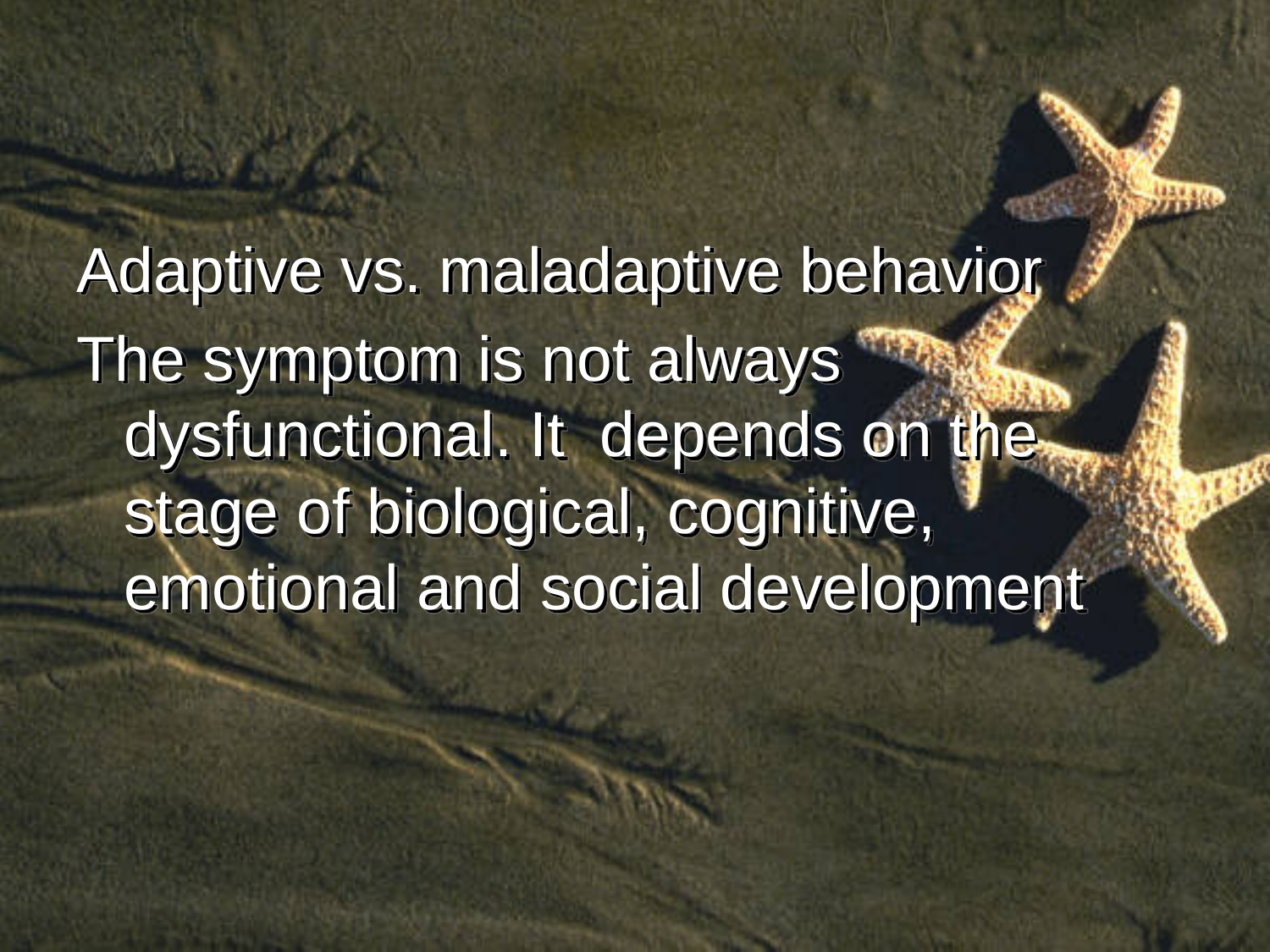

#
Adaptive vs. maladaptive behavior
The symptom is not always dysfunctional. It  depends on the stage of biological, cognitive, emotional and social development